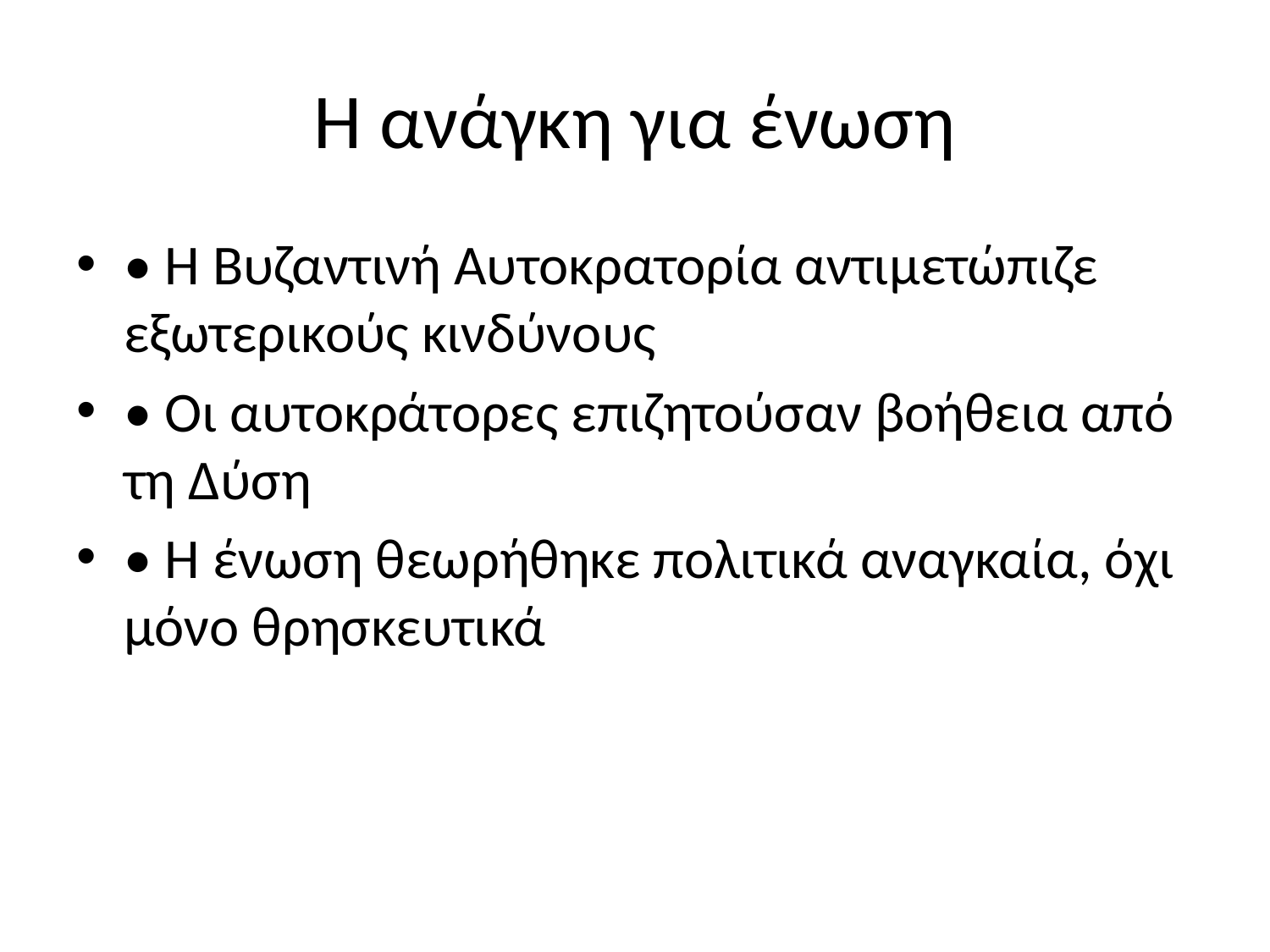

# Η ανάγκη για ένωση
• Η Βυζαντινή Αυτοκρατορία αντιμετώπιζε εξωτερικούς κινδύνους
• Οι αυτοκράτορες επιζητούσαν βοήθεια από τη Δύση
• Η ένωση θεωρήθηκε πολιτικά αναγκαία, όχι μόνο θρησκευτικά